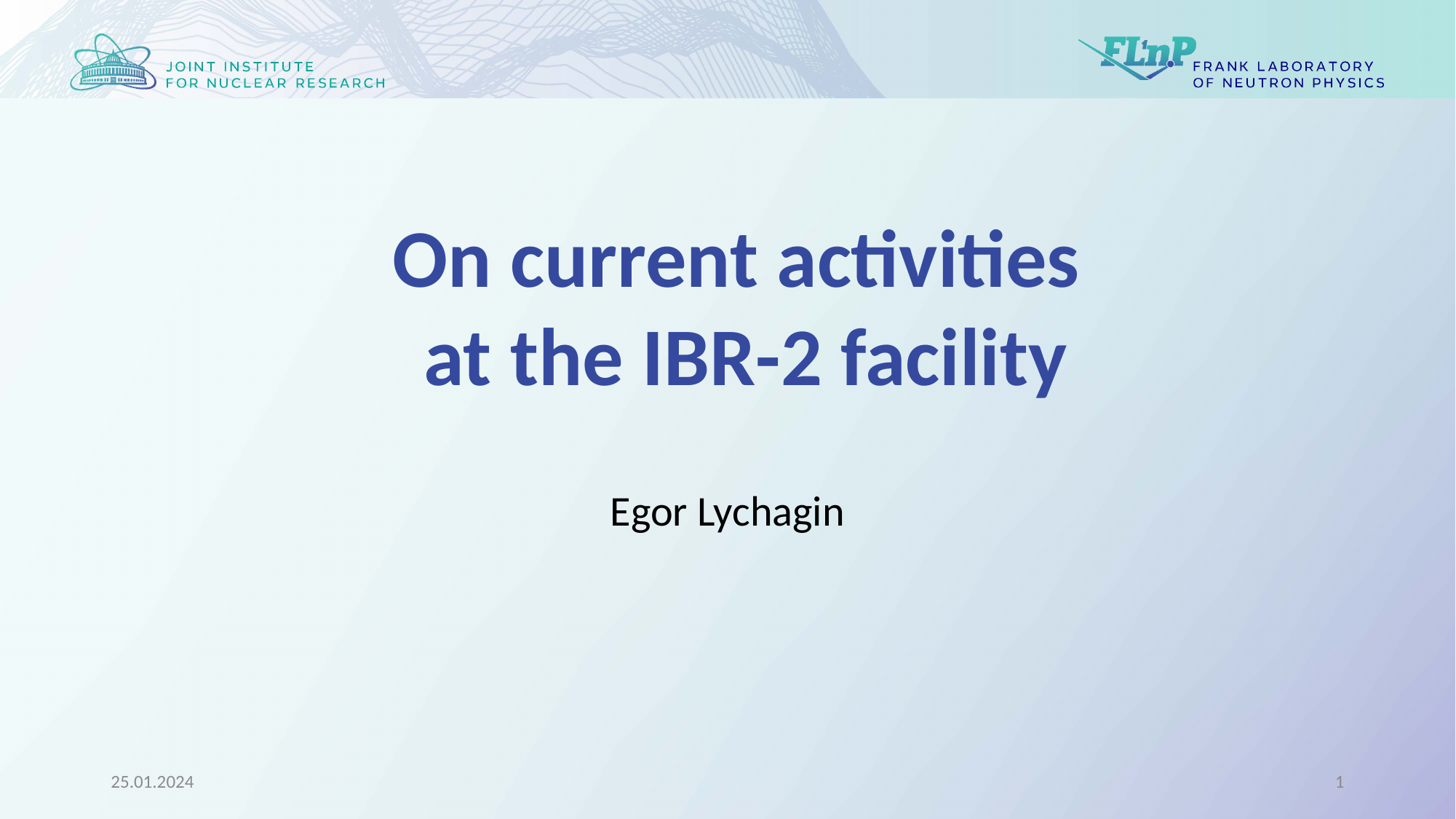

On current activities
at the IBR-2 facility
Egor Lychagin
25.01.2024
1